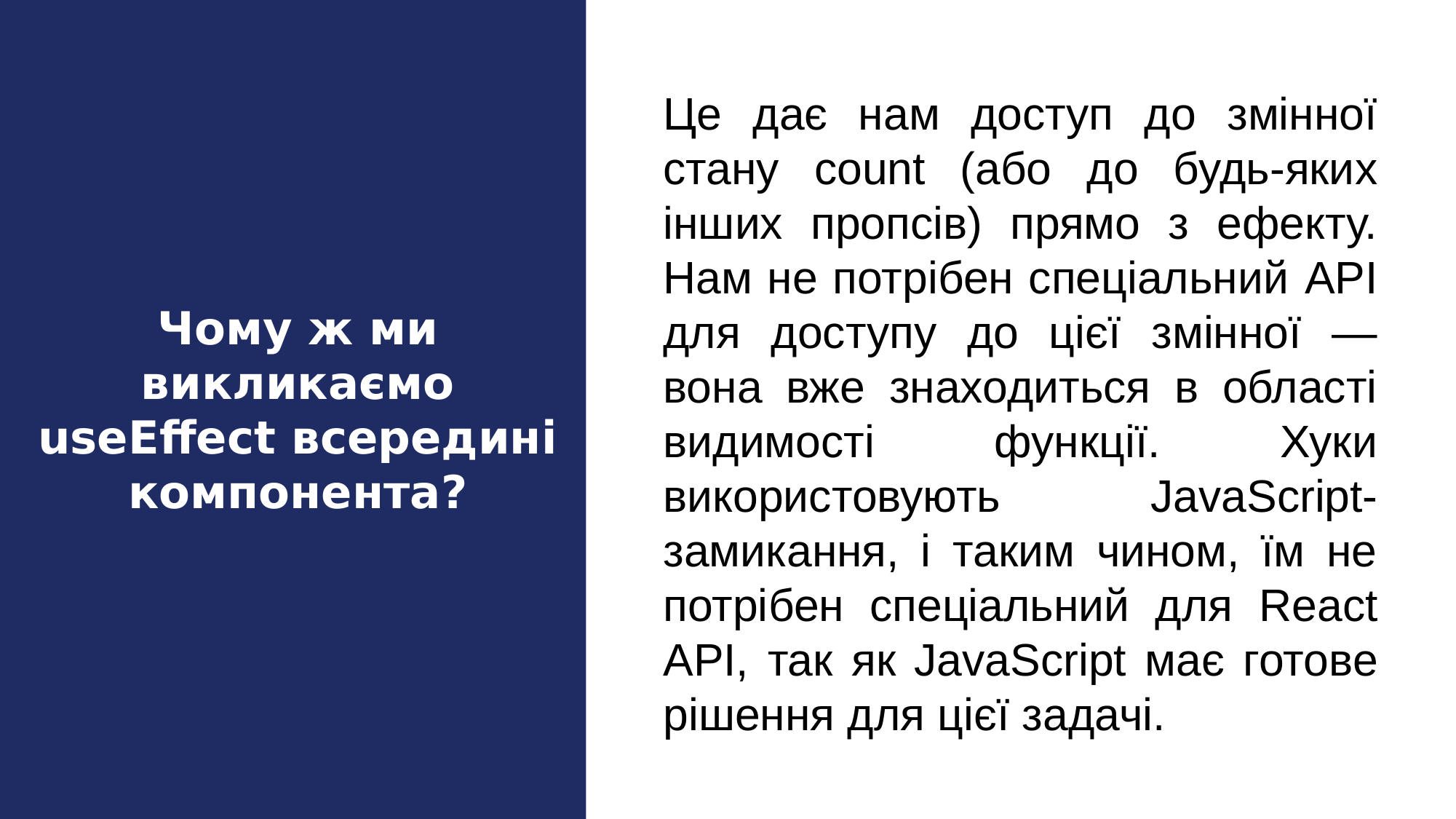

Ці два приклади ідентичні між собою:
Це дає нам доступ до змінної стану count (або до будь-яких інших пропсів) прямо з ефекту. Нам не потрібен спеціальний API для доступу до цієї змінної — вона вже знаходиться в області видимості функції. Хуки використовують JavaScript-замикання, і таким чином, їм не потрібен спеціальний для React API, так як JavaScript має готове рішення для цієї задачі.
Чому ж ми викликаємо useEffect всередині компонента?